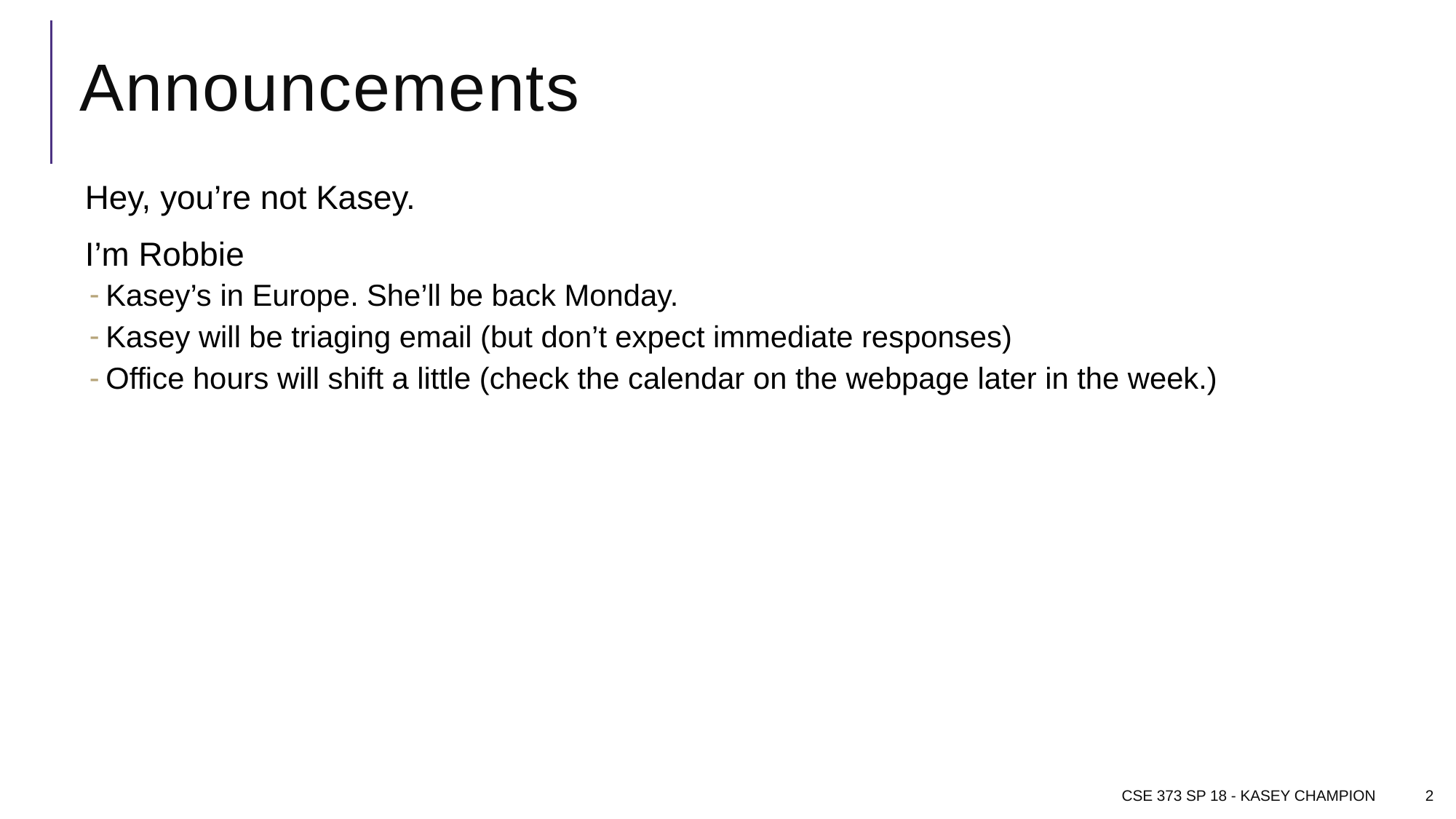

# Announcements
Hey, you’re not Kasey.
I’m Robbie
Kasey’s in Europe. She’ll be back Monday.
Kasey will be triaging email (but don’t expect immediate responses)
Office hours will shift a little (check the calendar on the webpage later in the week.)

CSE 373 SP 18 - Kasey Champion
2